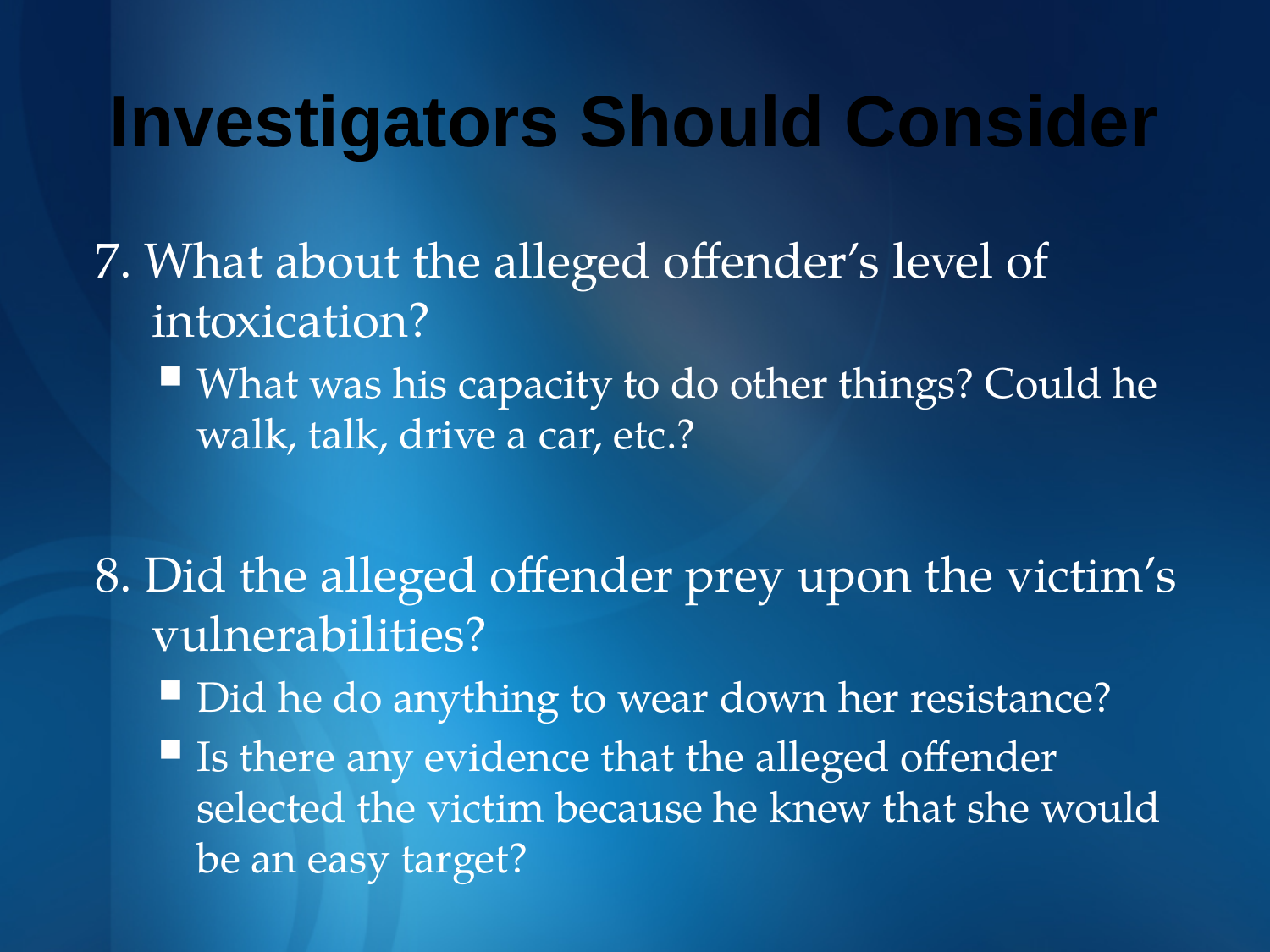

# Investigators Should Consider
7. What about the alleged offender’s level of intoxication?
What was his capacity to do other things? Could he walk, talk, drive a car, etc.?

8. Did the alleged offender prey upon the victim’s vulnerabilities?
Did he do anything to wear down her resistance?
Is there any evidence that the alleged offender selected the victim because he knew that she would be an easy target?